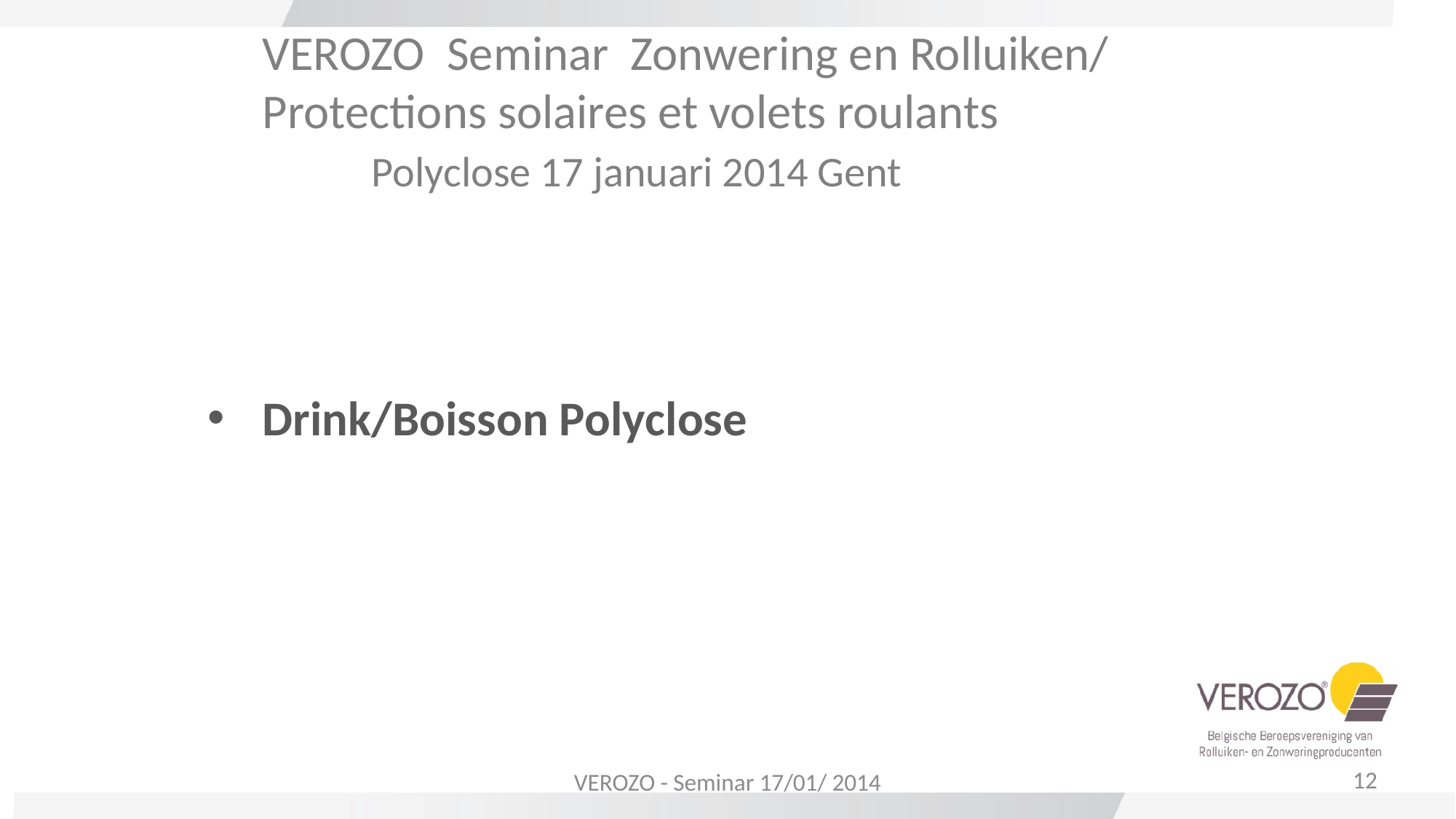

VEROZO  Seminar  Zonwering en Rolluiken/
	Protections solaires et volets roulants
		Polyclose 17 januari 2014 Gent

Drink/Boisson Polyclose

12
VEROZO - Seminar 17/01/ 2014